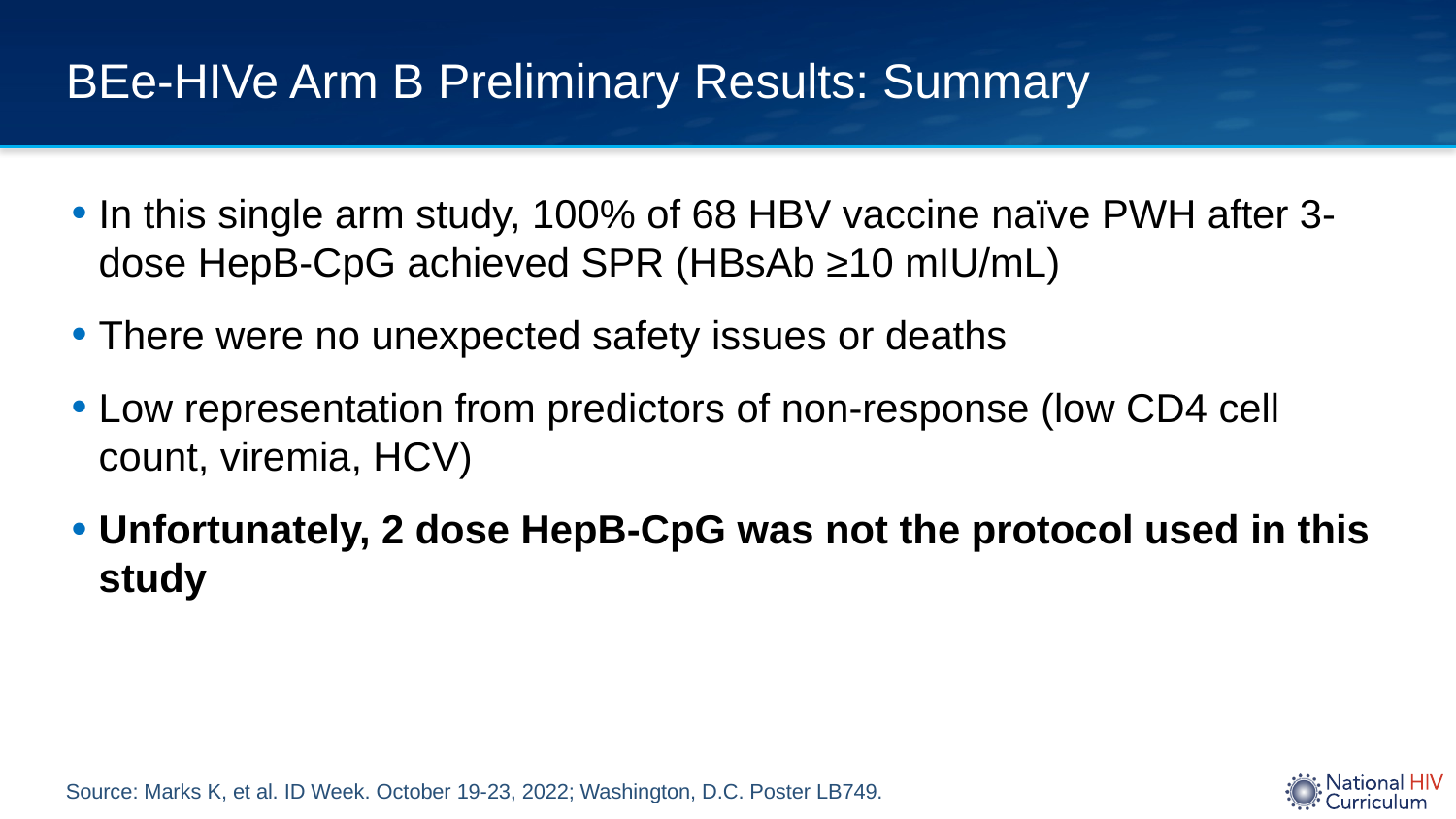

# BEe-HIVe Arm B Preliminary Results: Summary
In this single arm study, 100% of 68 HBV vaccine naïve PWH after 3-dose HepB-CpG achieved SPR (HBsAb ≥10 mIU/mL)
There were no unexpected safety issues or deaths
Low representation from predictors of non-response (low CD4 cell count, viremia, HCV)
Unfortunately, 2 dose HepB-CpG was not the protocol used in this study
Source: Marks K, et al. ID Week. October 19-23, 2022; Washington, D.C. Poster LB749.